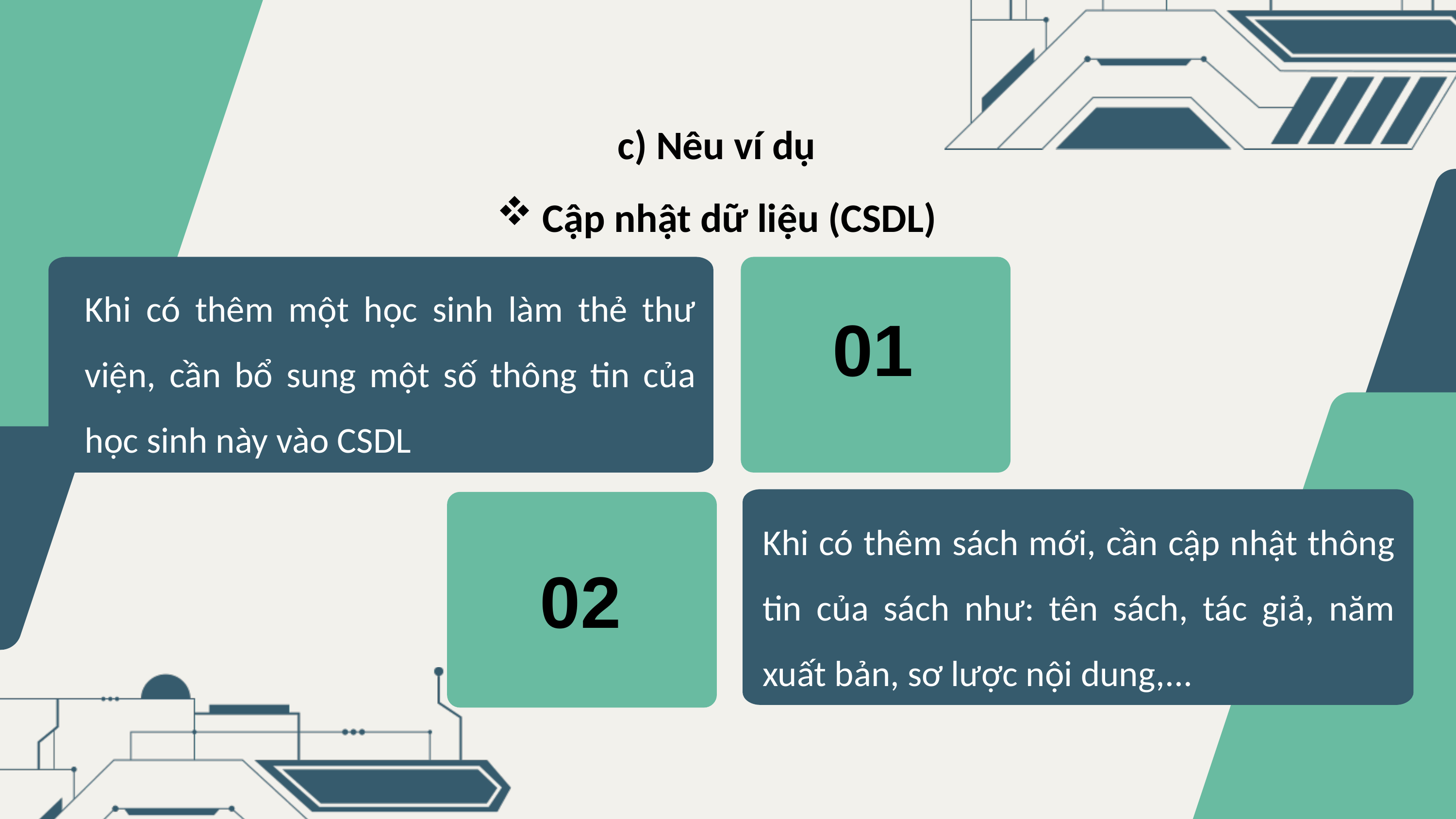

c) Nêu ví dụ
Cập nhật dữ liệu (CSDL)

Khi có thêm một học sinh làm thẻ thư viện, cần bổ sung một số thông tin của học sinh này vào CSDL
01

Khi có thêm sách mới, cần cập nhật thông tin của sách như: tên sách, tác giả, năm xuất bản, sơ lược nội dung,...
02